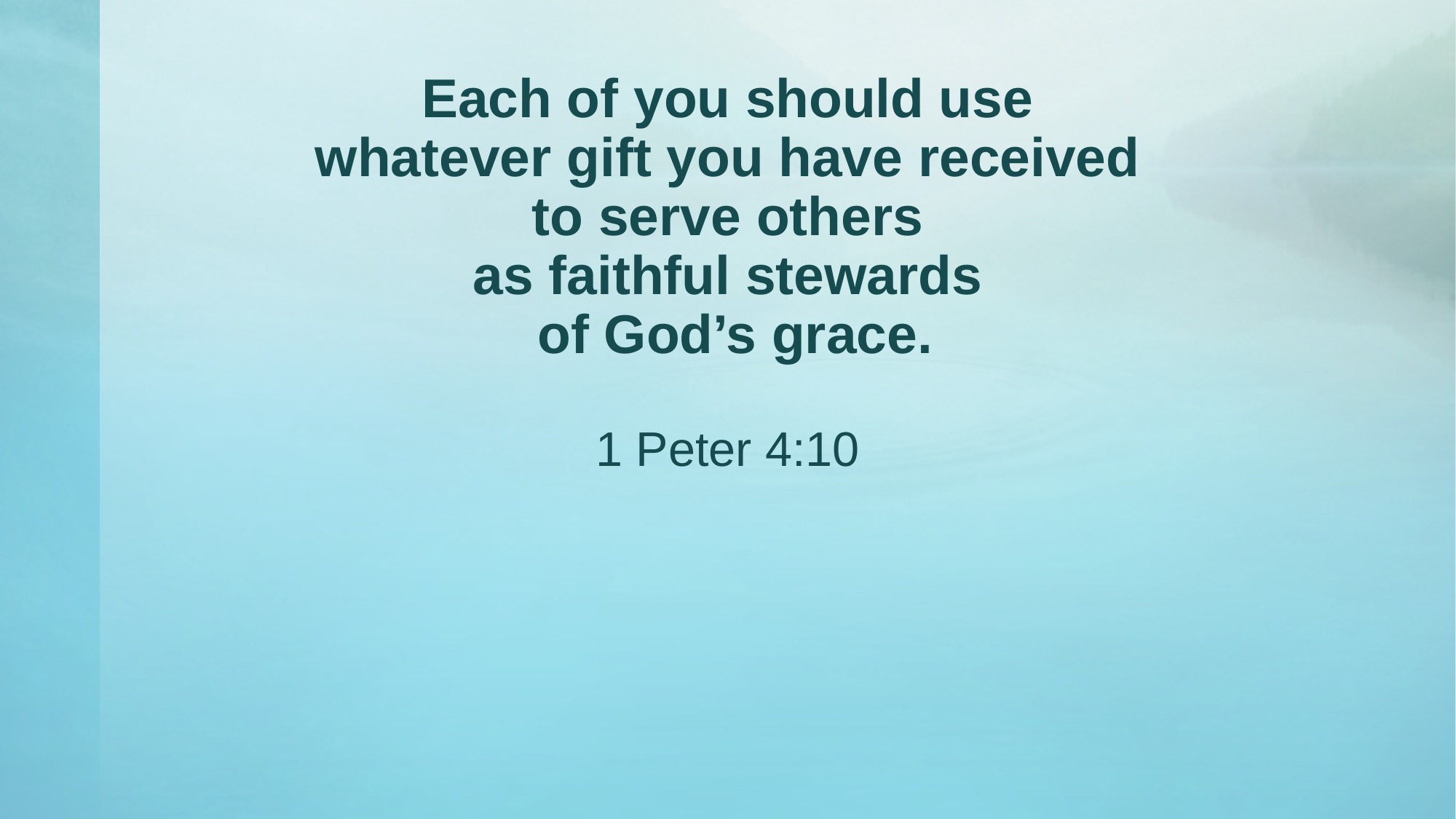

# Each of you should use whatever gift you have received to serve others as faithful stewards of God’s grace. 1 Peter 4:10